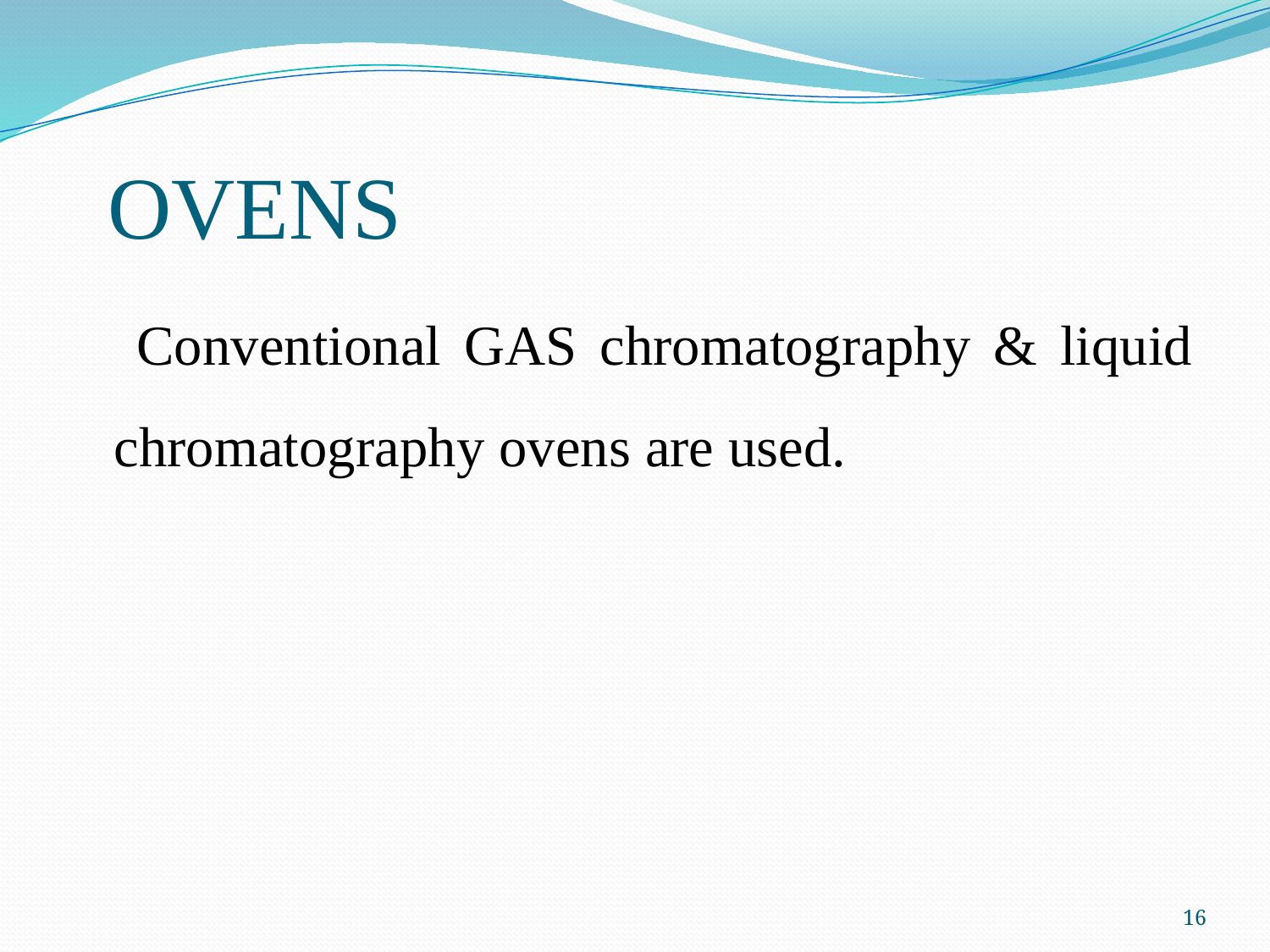

# OVENS
   Conventional GAS chromatography & liquid chromatography ovens are used.

16